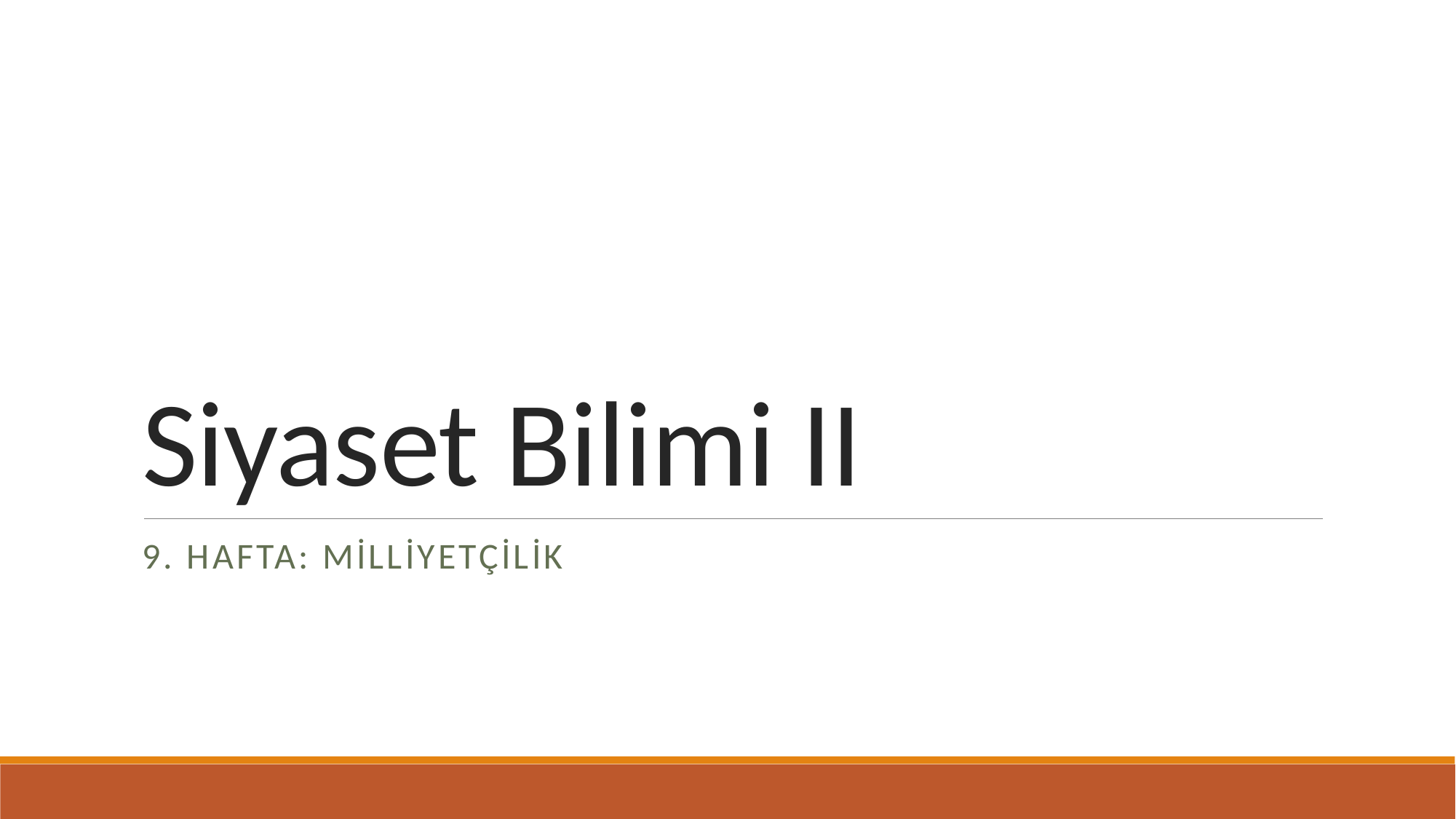

# Siyaset Bilimi II
9. Hafta: milliyetçilik